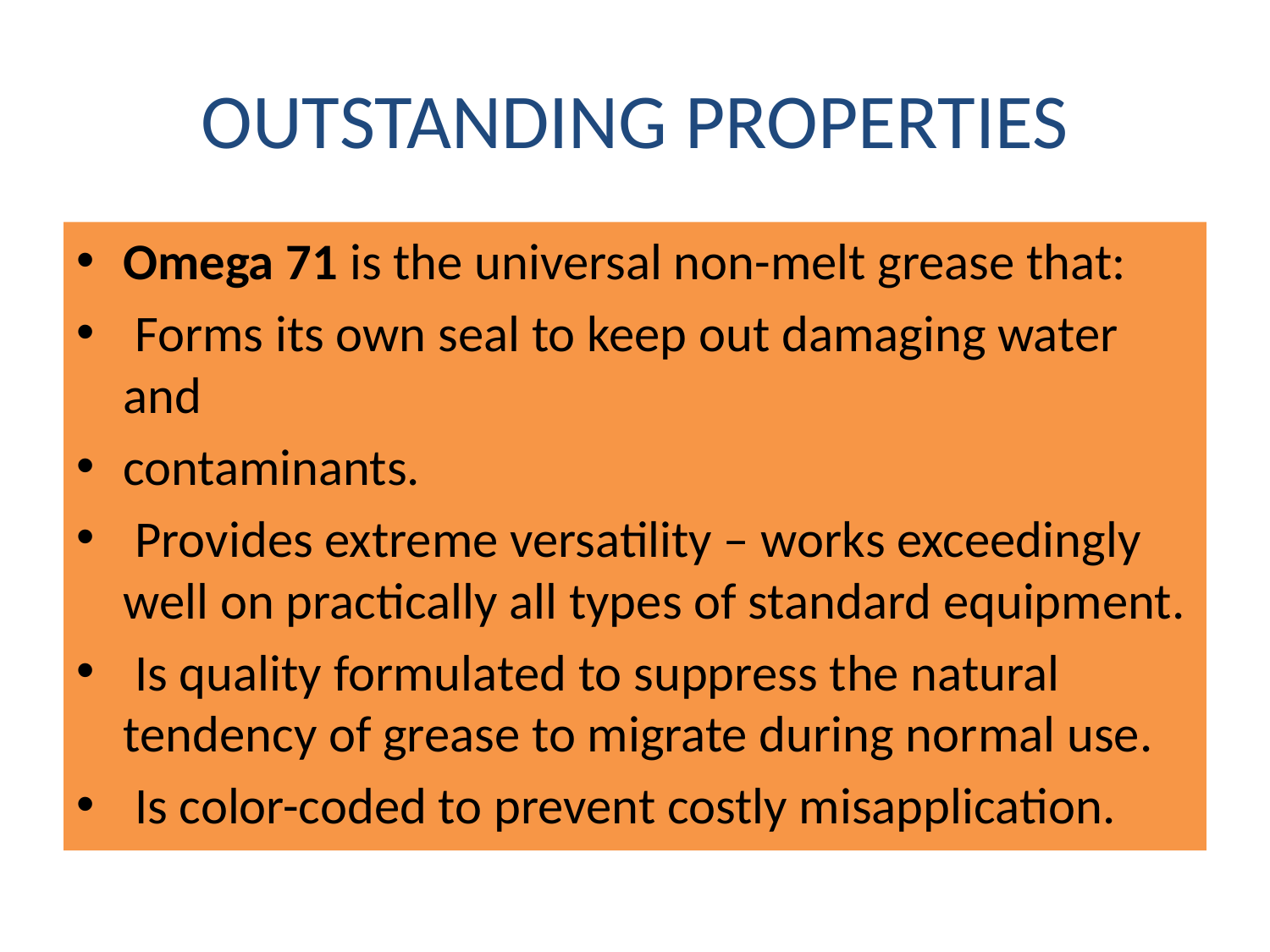

# OUTSTANDING PROPERTIES
Omega 71 is the universal non-melt grease that:
 Forms its own seal to keep out damaging water and
contaminants.
 Provides extreme versatility – works exceedingly well on practically all types of standard equipment.
 Is quality formulated to suppress the natural tendency of grease to migrate during normal use.
 Is color-coded to prevent costly misapplication.